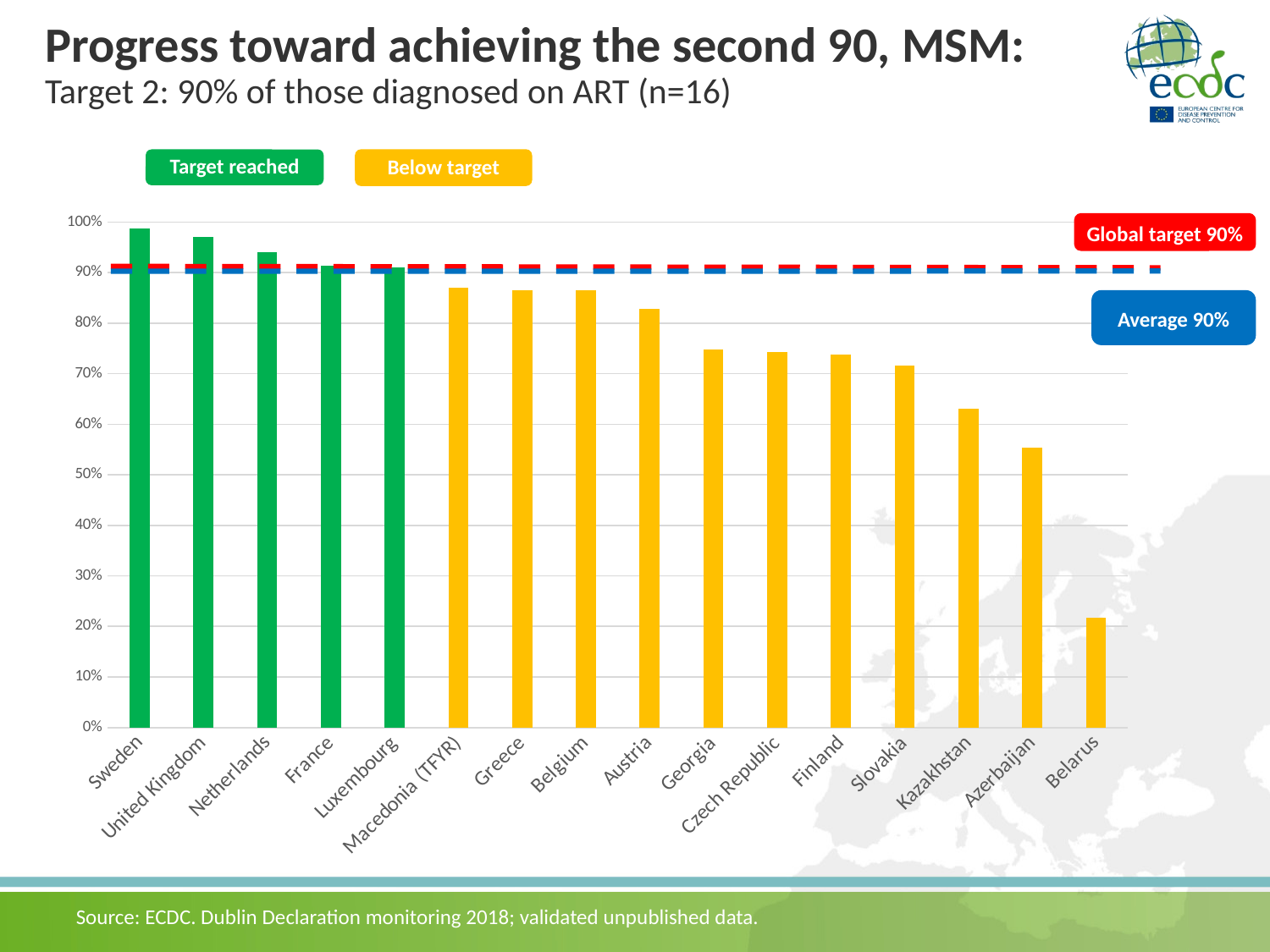

# Progress toward achieving the second 90, MSM: Target 2: 90% of those diagnosed on ART (n=16)
Below target
Target reached

### Chart

| Category |  |
|---|---|
| Sweden | 0.9879258300991807 |
| United Kingdom | 0.9699248120300752 |
| Netherlands | 0.93977940584494 |
| France | 0.9142857142857143 |
| Luxembourg | 0.9106145251396648 |
| Macedonia (TFYR) | 0.8703703703703703 |
| Greece | 0.8658372058162195 |
| Belgium | 0.8651497406725782 |
| Austria | 0.8284112149532711 |
| Georgia | 0.7484375 |
| Czech Republic | 0.7430167597765364 |
| Finland | 0.7381642512077294 |
| Slovakia | 0.7163265306122449 |
| Kazakhstan | 0.6313465783664459 |
| Azerbaijan | 0.5540540540540541 |
| Belarus | 0.21640337589266392 |
Global target 90%
Average 90%
Source: ECDC. Dublin Declaration monitoring 2018; validated unpublished data.